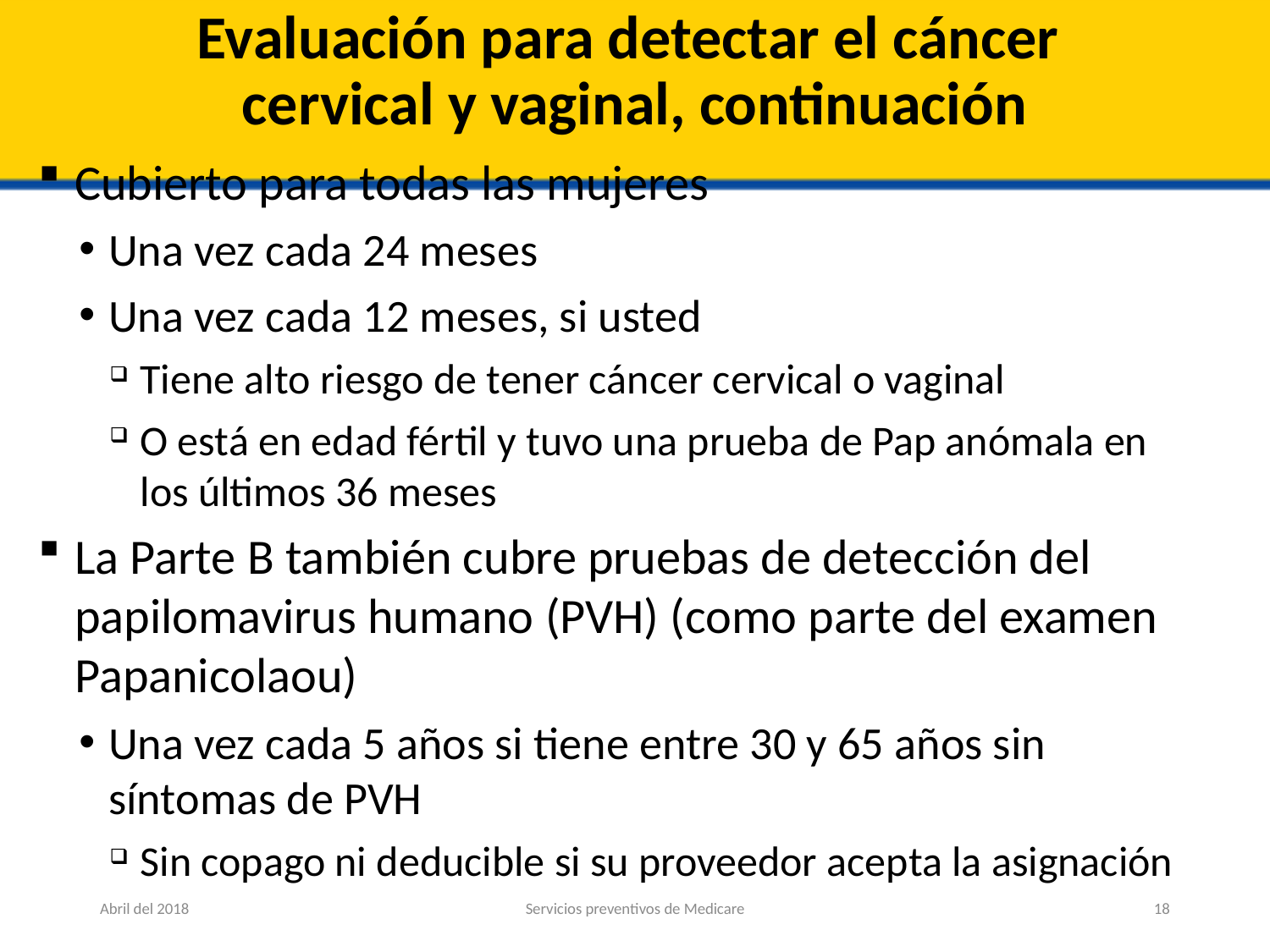

# Evaluación para detectar el cáncer cervical y vaginal, continuación
Cubierto para todas las mujeres
Una vez cada 24 meses
Una vez cada 12 meses, si usted
Tiene alto riesgo de tener cáncer cervical o vaginal
O está en edad fértil y tuvo una prueba de Pap anómala en
los últimos 36 meses
La Parte B también cubre pruebas de detección del papilomavirus humano (PVH) (como parte del examen Papanicolaou)
Una vez cada 5 años si tiene entre 30 y 65 años sin síntomas de PVH
Sin copago ni deducible si su proveedor acepta la asignación
Abril del 2018
Servicios preventivos de Medicare
18